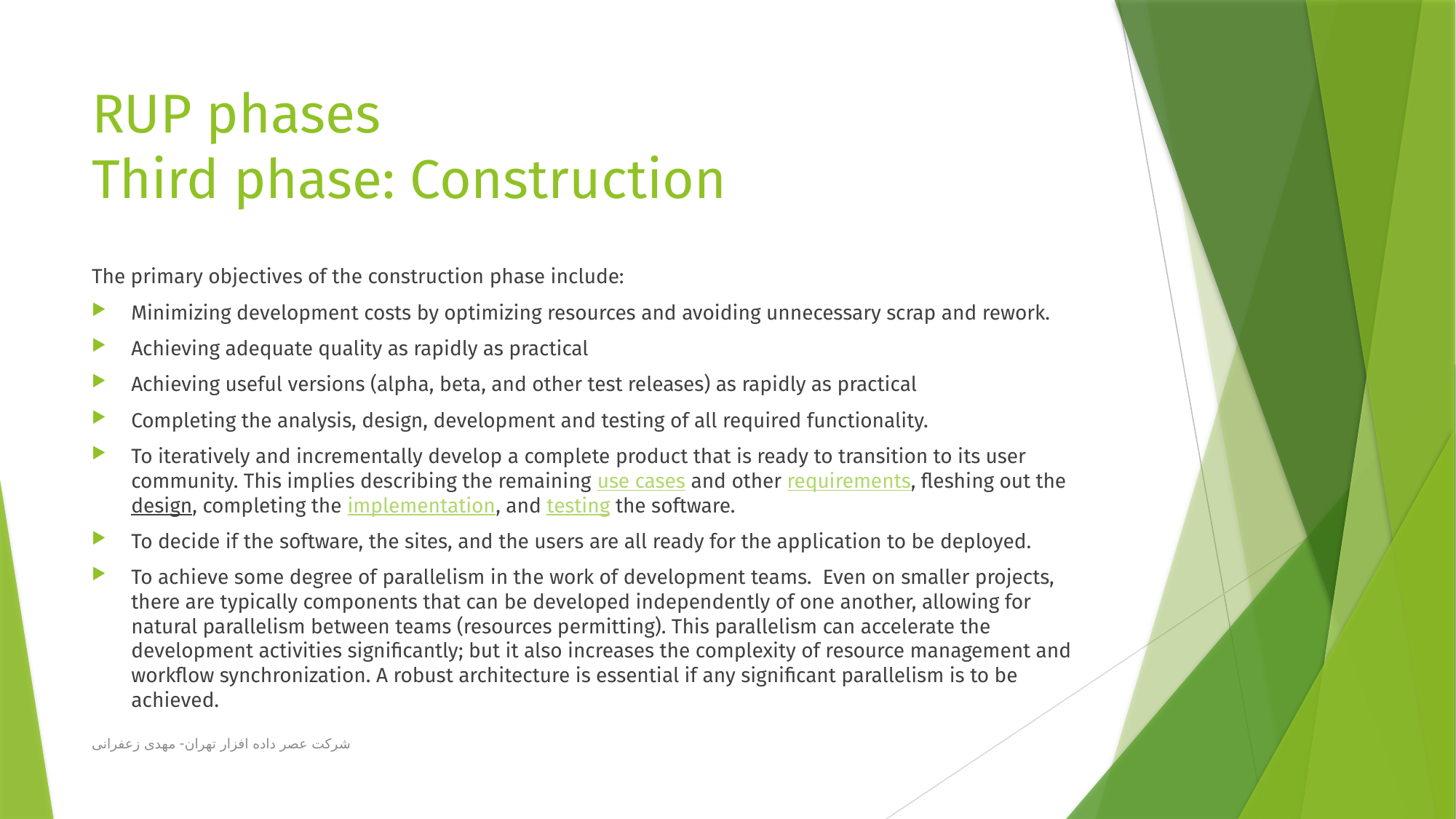

# RUP phases Third phase: Construction
The primary objectives of the construction phase include:
Minimizing development costs by optimizing resources and avoiding unnecessary scrap and rework.
Achieving adequate quality as rapidly as practical
Achieving useful versions (alpha, beta, and other test releases) as rapidly as practical
Completing the analysis, design, development and testing of all required functionality.
To iteratively and incrementally develop a complete product that is ready to transition to its user community. This implies describing the remaining use cases and other requirements, fleshing out the design, completing the implementation, and testing the software.
To decide if the software, the sites, and the users are all ready for the application to be deployed.
To achieve some degree of parallelism in the work of development teams.  Even on smaller projects, there are typically components that can be developed independently of one another, allowing for natural parallelism between teams (resources permitting). This parallelism can accelerate the development activities significantly; but it also increases the complexity of resource management and workflow synchronization. A robust architecture is essential if any significant parallelism is to be achieved.
شرکت عصر داده افزار تهران- مهدی زعفرانی